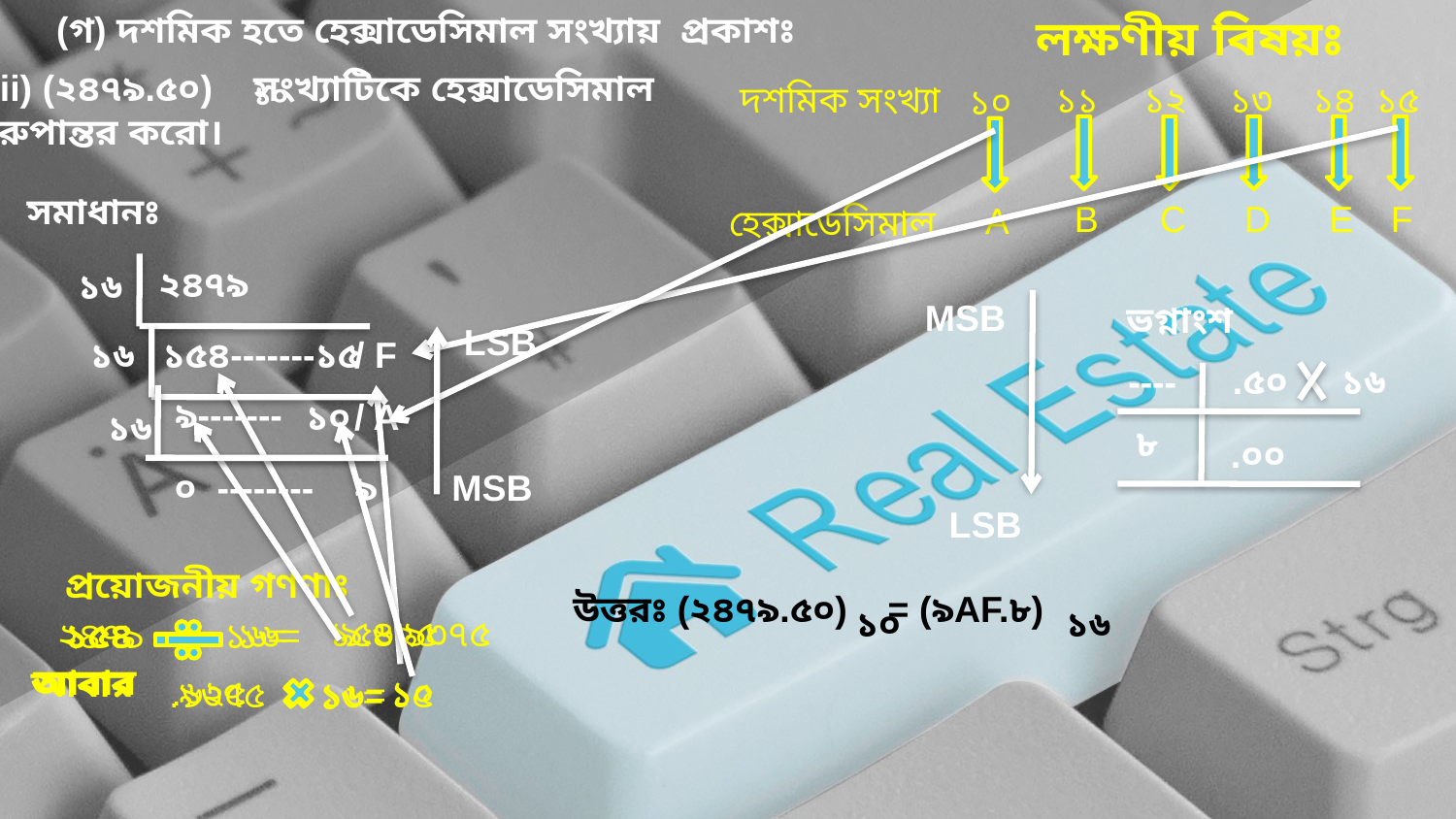

(গ) দশমিক হতে হেক্সাডেসিমাল সংখ্যায়  প্রকাশঃ
লক্ষণীয় বিষয়ঃ
(ii) (২৪৭৯.৫০)    সংখ্যাটিকে হেক্সাডেসিমাল
 রুপান্তর করো।
১০
দশমিক সংখ্যা
১১
১২
১৩
১৪
১৫
১০

সমাধানঃ
B
C
D
E
F
A
হেক্সাডেসিমাল
২৪৭৯
১৬
MSB
ভগ্নাংশ
LSB
১৬
১৫৪-------
১৫
/ F
.৫০
১৬
----
৯-------
১০
/ A
১৬
৮
.০০
MSB
০  --------    ৯
LSB
প্রয়োজনীয় গণণাঃ
উত্তরঃ (২৪৭৯.৫০)    = (৯AF.৮)
১০
১৬
১৫৪.৯৩৭৫
৯.৬২৫
২৪৭৯
১৫৪
১৬=
১৬=

আবার
আবার
.৬২৫
 ১০
.৯৩৭৫
১৬=
 ১৫
১৬=